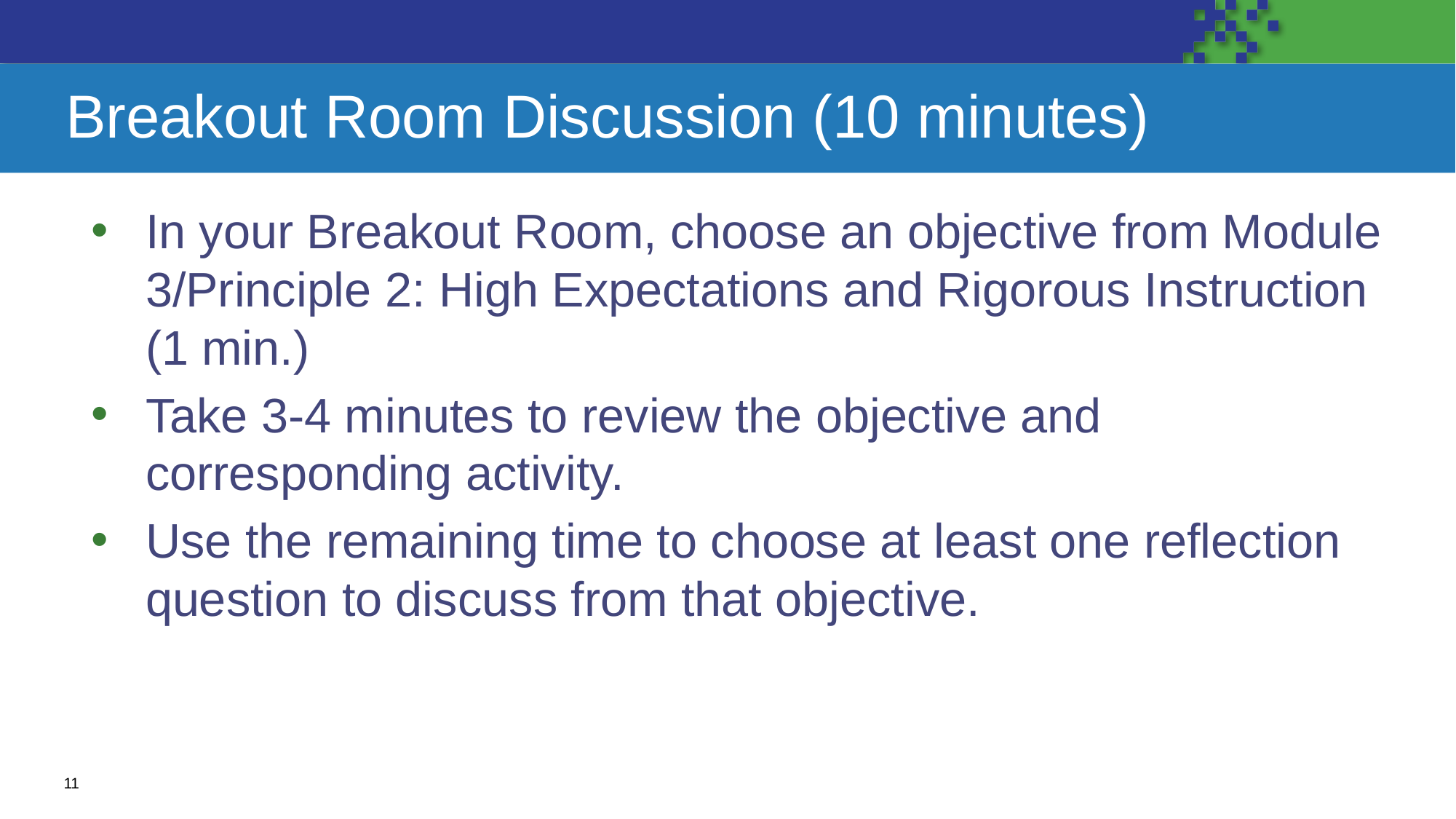

# Breakout Room Discussion (10 minutes)
In your Breakout Room, choose an objective from Module 3/Principle 2: High Expectations and Rigorous Instruction (1 min.)
Take 3-4 minutes to review the objective and corresponding activity.
Use the remaining time to choose at least one reflection question to discuss from that objective.

11